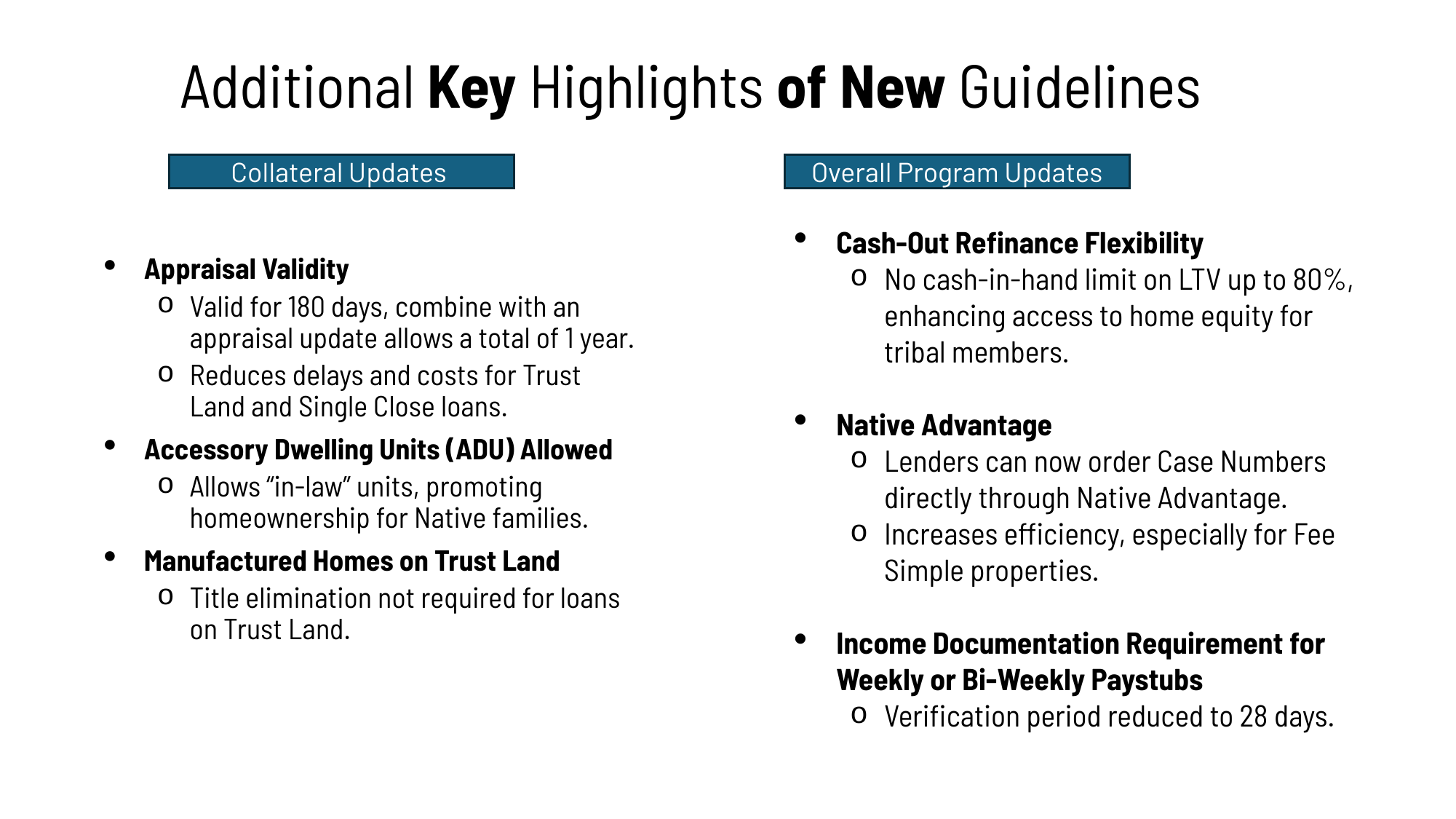

# Additional Key Highlights of New Guidelines
Collateral Updates
Overall Program Updates

Appraisal Validity
Valid for 180 days, combine with an appraisal update allows a total of 1 year.
Reduces delays and costs for Trust Land and Single Close loans.
Accessory Dwelling Units (ADU) Allowed
Allows “in-law” units, promoting homeownership for Native families.
Manufactured Homes on Trust Land
Title elimination not required for loans on Trust Land.

Cash-Out Refinance Flexibility
No cash-in-hand limit on LTV up to 80%, enhancing access to home equity for tribal members.

Native Advantage
Lenders can now order Case Numbers directly through Native Advantage.
Increases efficiency, especially for Fee Simple properties.

Income Documentation Requirement for Weekly or Bi-Weekly Paystubs
Verification period reduced to 28 days.